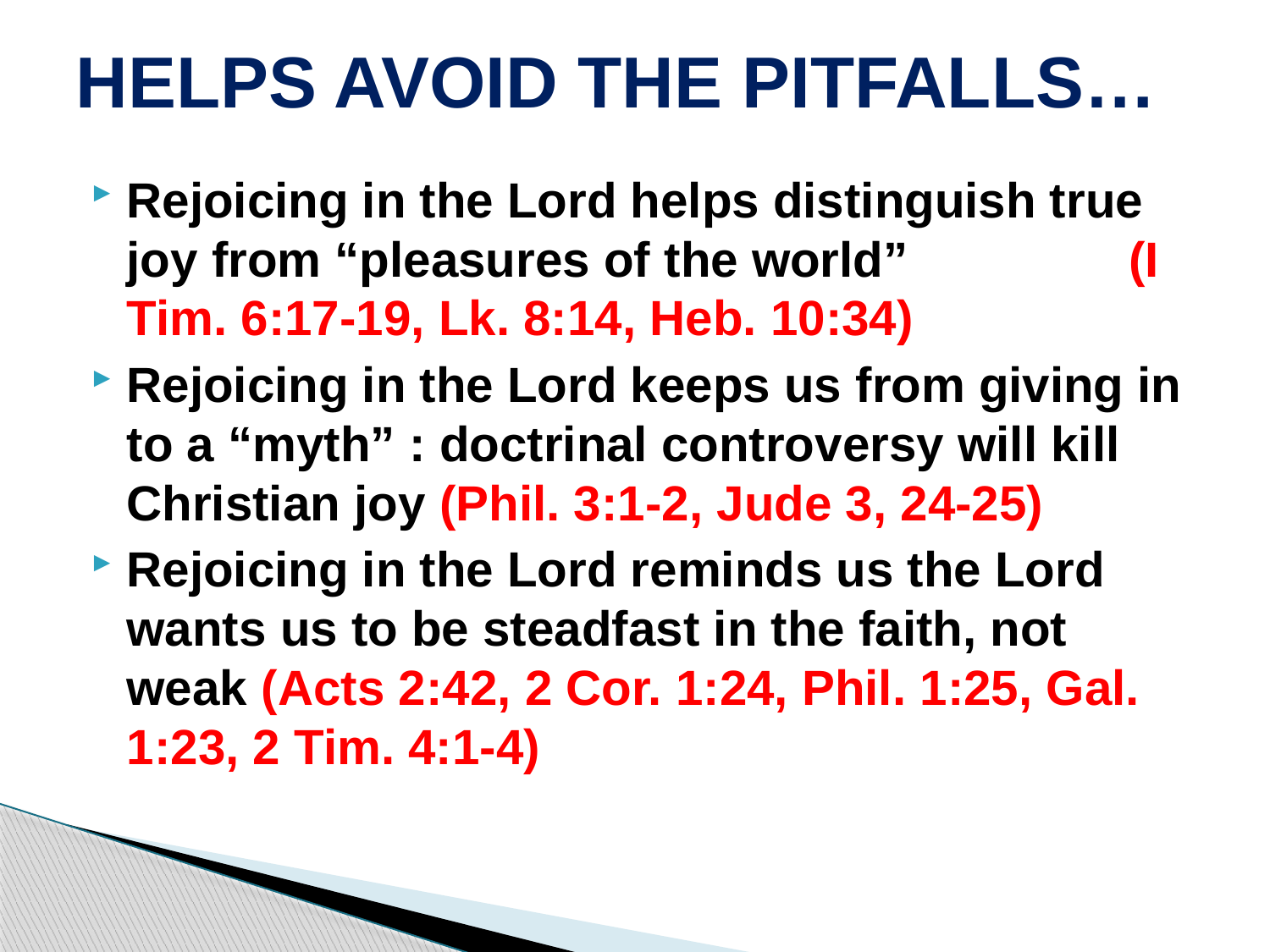

# HELPS AVOID THE PITFALLS…
Rejoicing in the Lord helps distinguish true joy from “pleasures of the world”                (I Tim. 6:17-19, Lk. 8:14, Heb. 10:34)
Rejoicing in the Lord keeps us from giving in to a “myth” : doctrinal controversy will kill Christian joy (Phil. 3:1-2, Jude 3, 24-25)
Rejoicing in the Lord reminds us the Lord wants us to be steadfast in the faith, not weak (Acts 2:42, 2 Cor. 1:24, Phil. 1:25, Gal. 1:23, 2 Tim. 4:1-4)